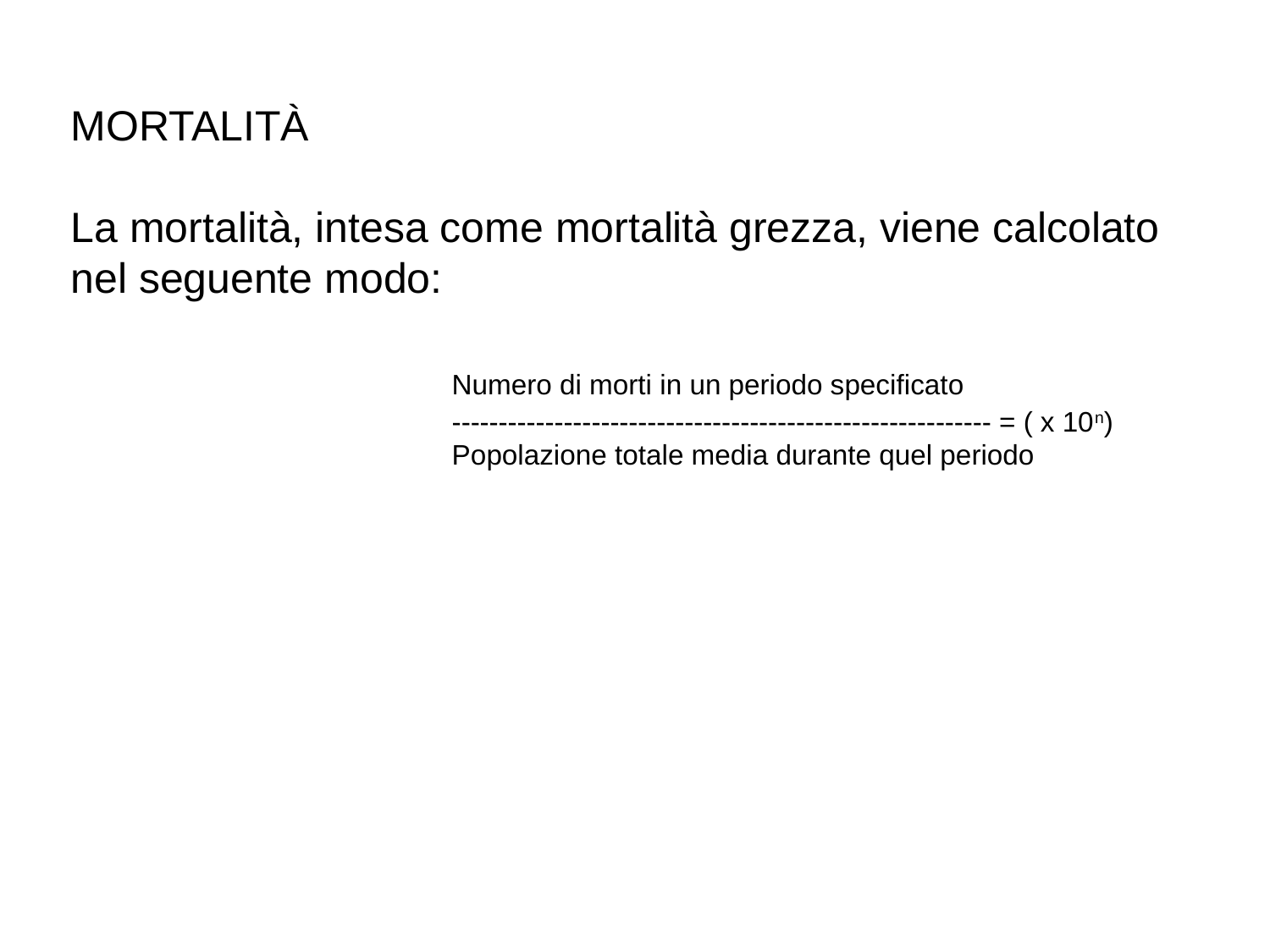

MORTALITÀ

La mortalità, intesa come mortalità grezza, viene calcolato nel seguente modo:

			Numero di morti in un periodo specificato
			---------------------------------------------------------- = ( x 10n)
			Popolazione totale media durante quel periodo